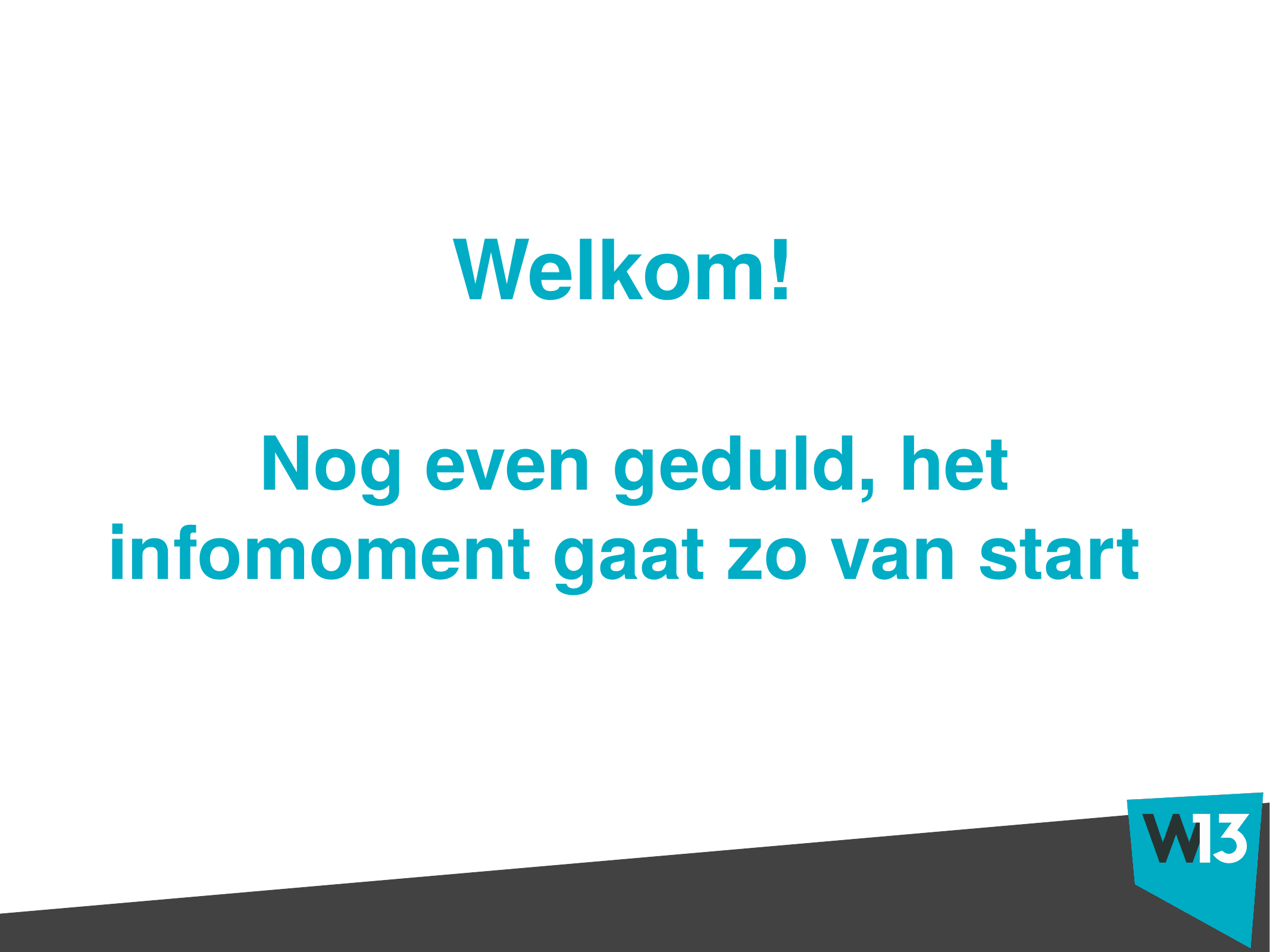

# Welkom! Nog even geduld, het infomoment gaat zo van start